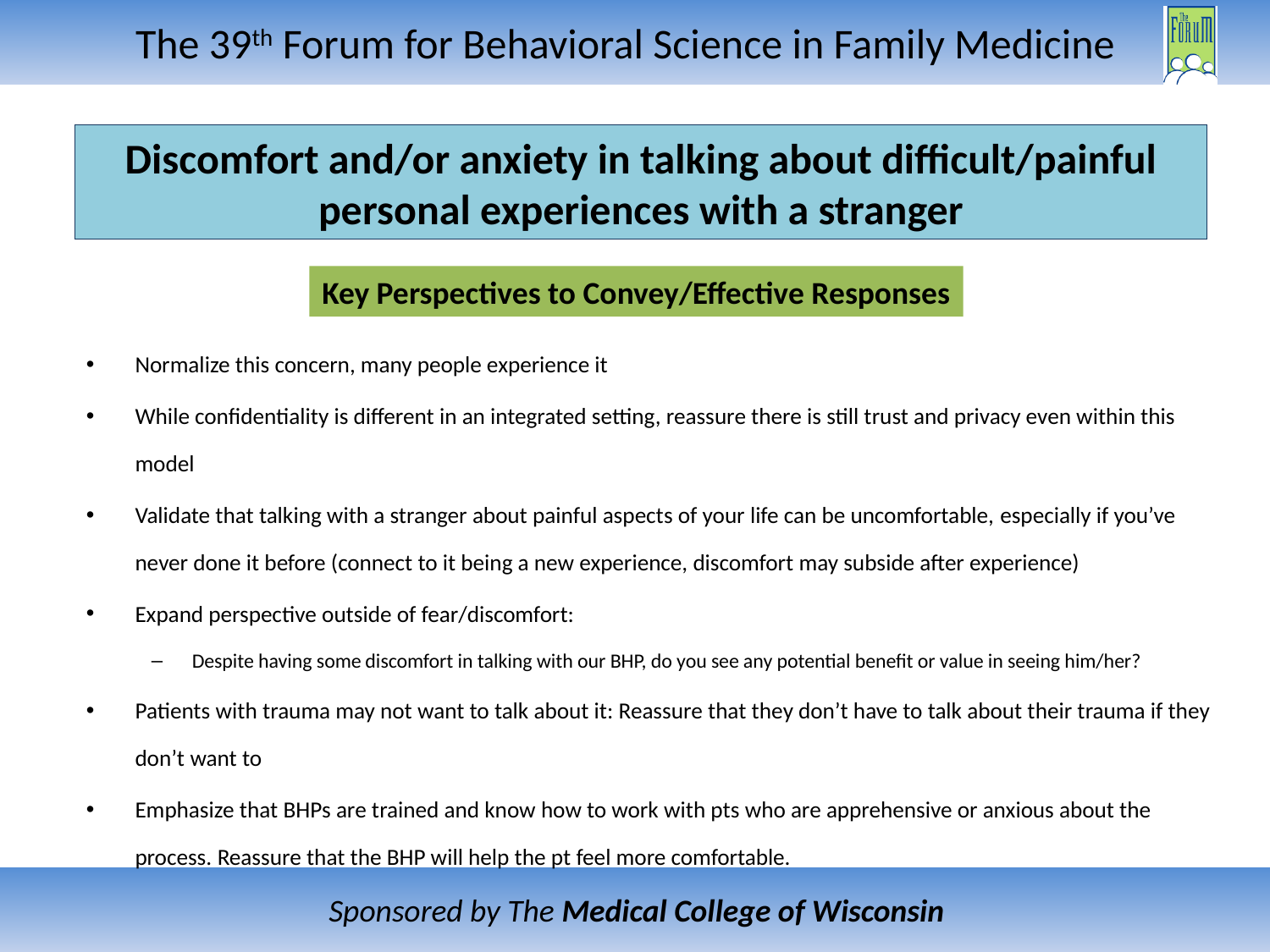

Discomfort and/or anxiety in talking about difficult/painful personal experiences with a stranger
Key Perspectives to Convey/Effective Responses
Normalize this concern, many people experience it
While confidentiality is different in an integrated setting, reassure there is still trust and privacy even within this model
Validate that talking with a stranger about painful aspects of your life can be uncomfortable, especially if you’ve never done it before (connect to it being a new experience, discomfort may subside after experience)
Expand perspective outside of fear/discomfort:
Despite having some discomfort in talking with our BHP, do you see any potential benefit or value in seeing him/her?
Patients with trauma may not want to talk about it: Reassure that they don’t have to talk about their trauma if they don’t want to
Emphasize that BHPs are trained and know how to work with pts who are apprehensive or anxious about the process. Reassure that the BHP will help the pt feel more comfortable.